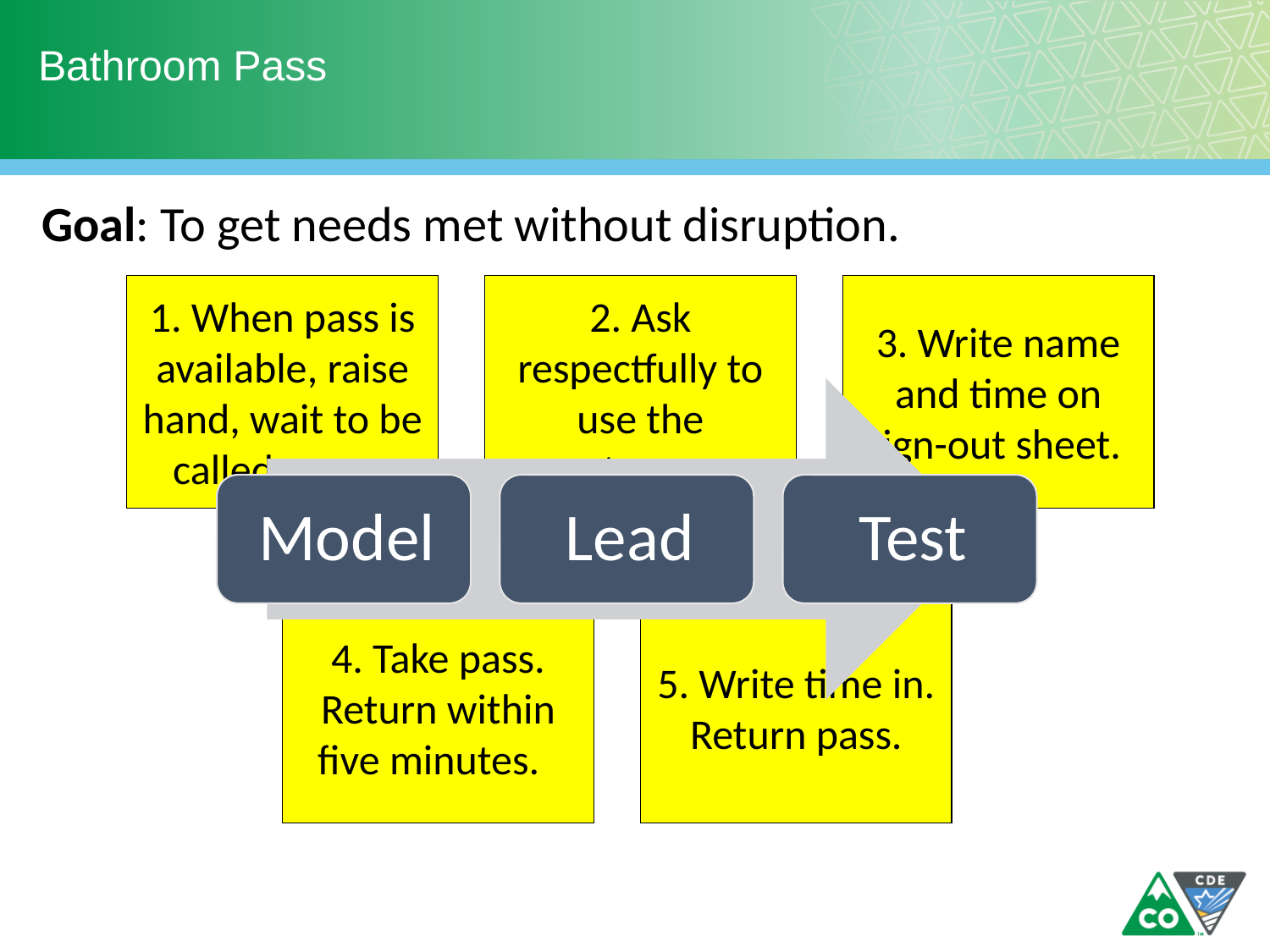

# Bathroom Pass
Goal: To get needs met without disruption.
2. Ask respectfully to use the restroom.
3. Write name and time on sign-out sheet.
1. When pass is available, raise hand, wait to be called upon.
Model
Lead
Test
4. Take pass. Return within five minutes.
5. Write time in. Return pass.